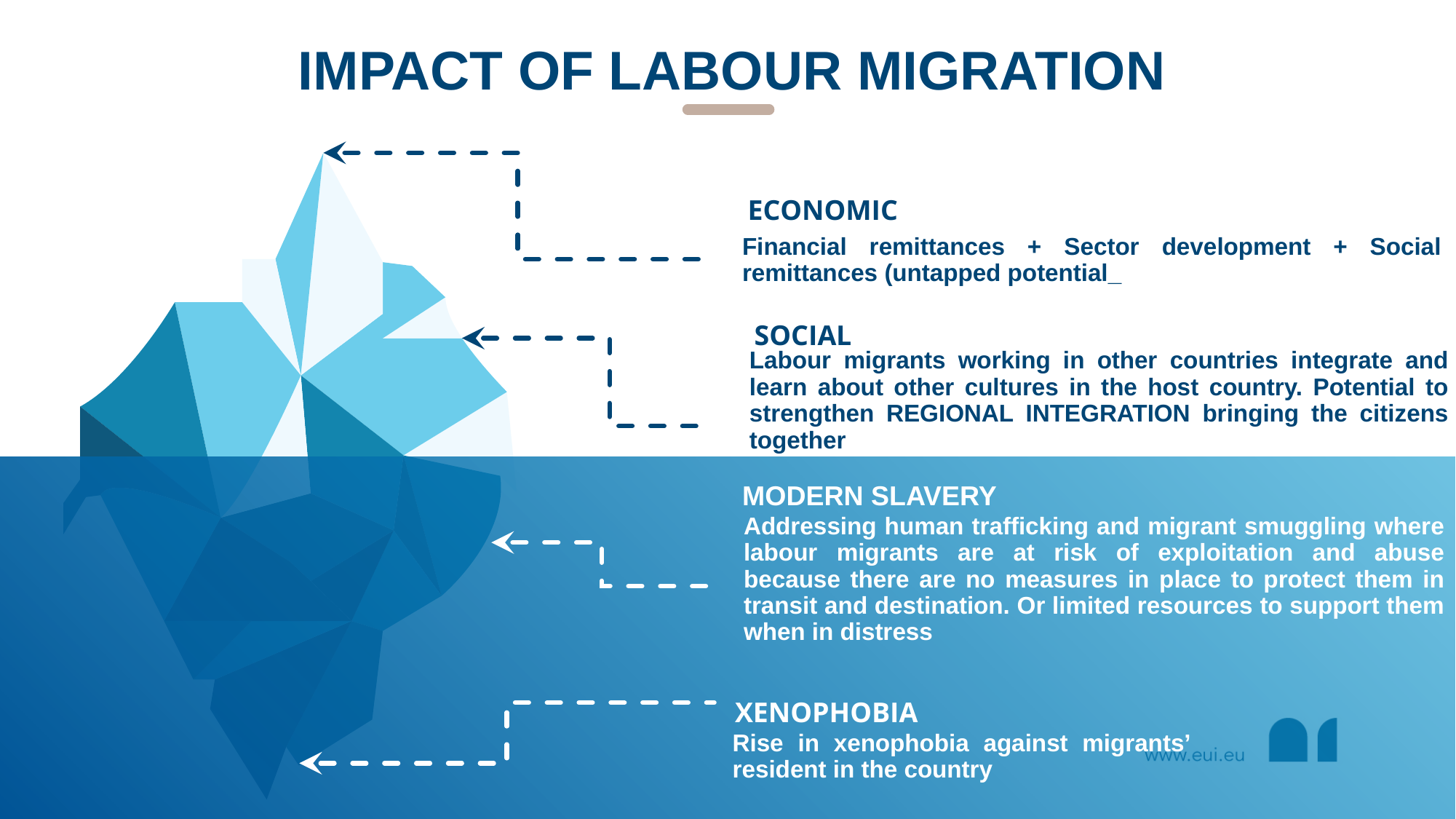

IMPACT OF LABOUR MIGRATION

ECONOMIC
Financial remittances + Sector development + Social remittances (untapped potential_
SOCIAL
Labour migrants working in other countries integrate and learn about other cultures in the host country. Potential to strengthen REGIONAL INTEGRATION bringing the citizens together

MODERN SLAVERY
Addressing human trafficking and migrant smuggling where labour migrants are at risk of exploitation and abuse because there are no measures in place to protect them in transit and destination. Or limited resources to support them when in distress
XENOPHOBIA
Rise in xenophobia against migrants’ resident in the country